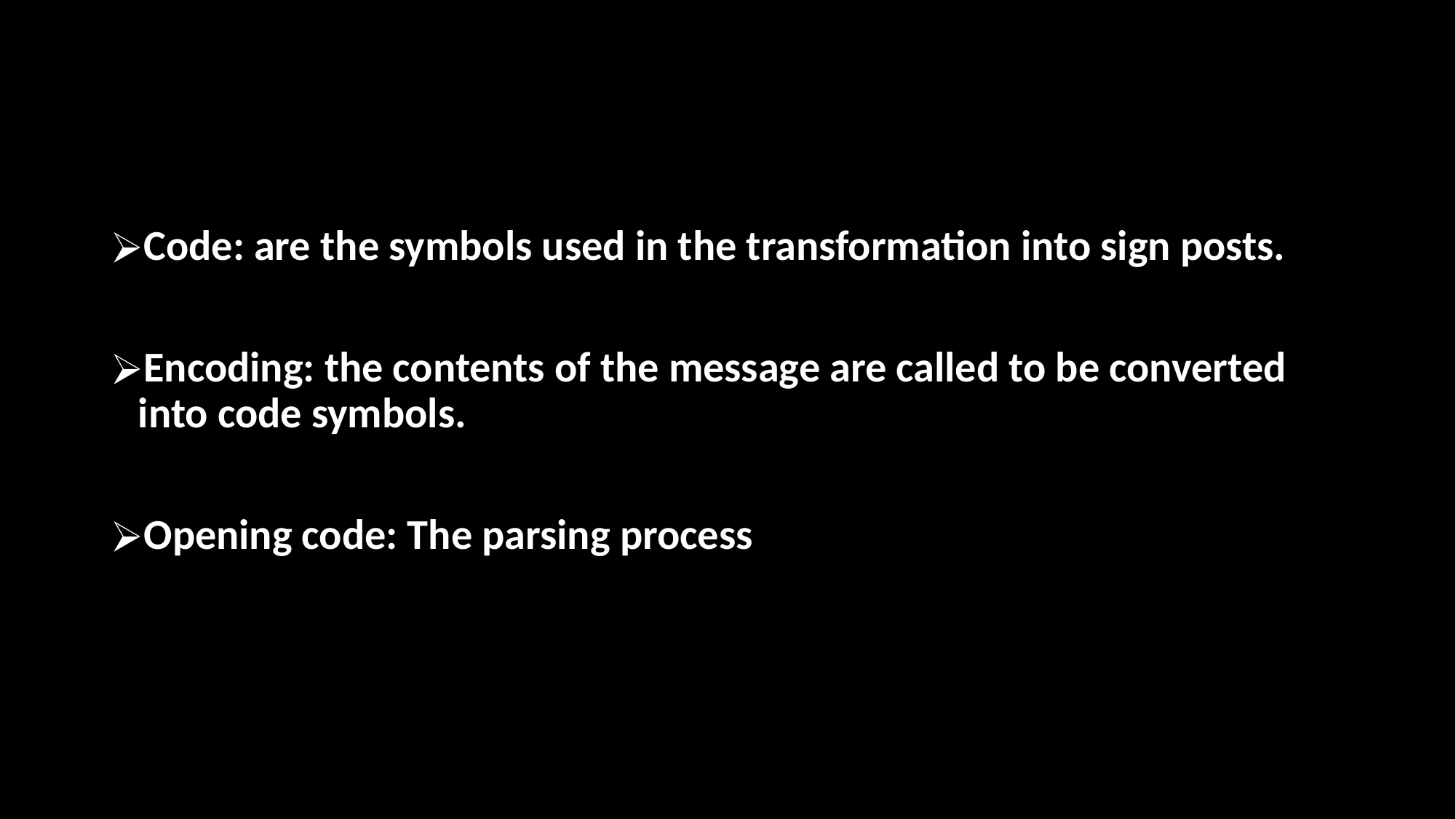

Code: are the symbols used in the transformation into sign posts.

Encoding: the contents of the message are called to be converted into code symbols.

Opening code: The parsing process